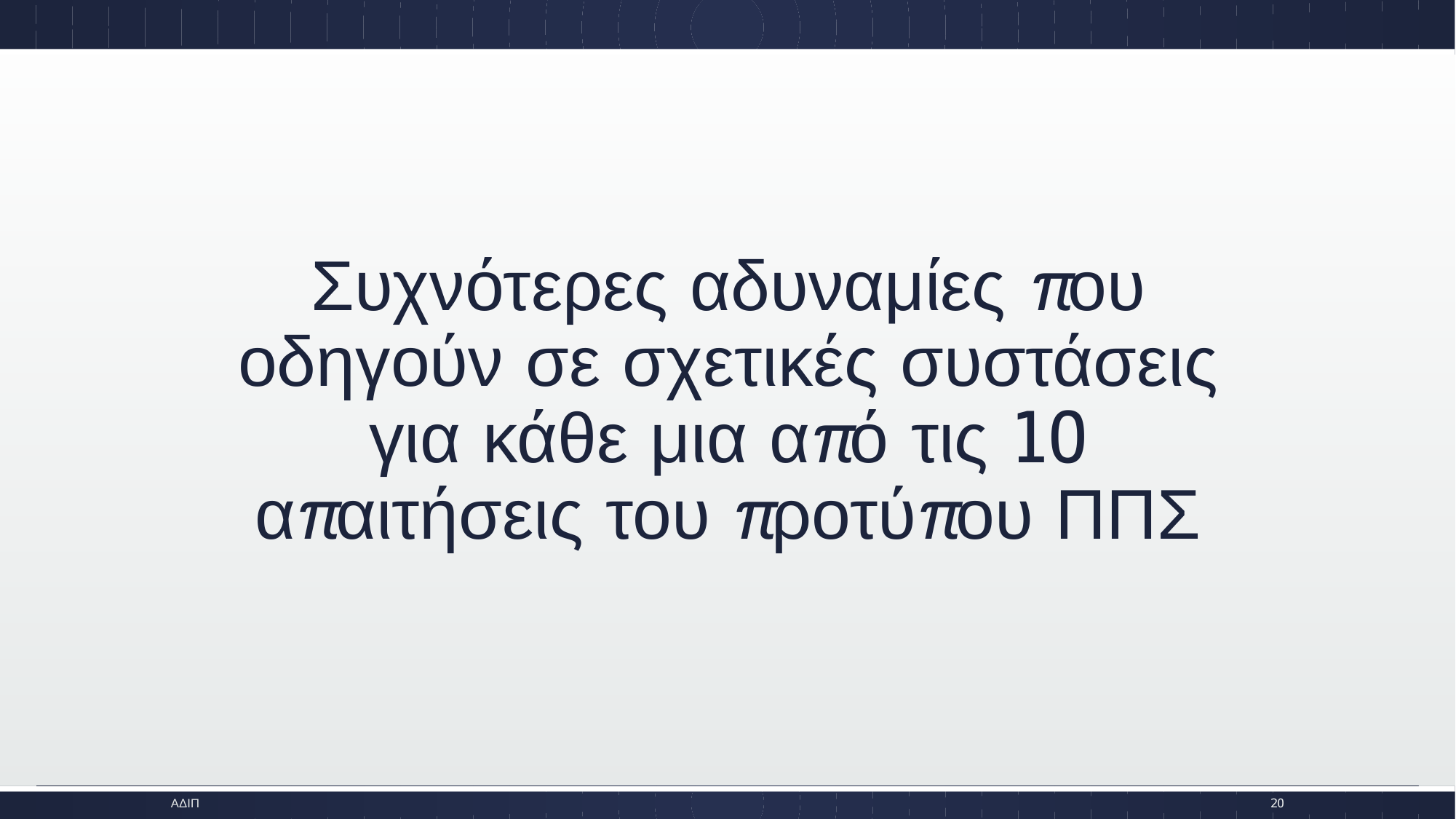

# Συχνότερες αδυναμίες που οδηγούν σε σχετικές συστάσεις για κάθε μια από τις 10 απαιτήσεις του προτύπου ΠΠΣ
ΑΔΙΠ
20